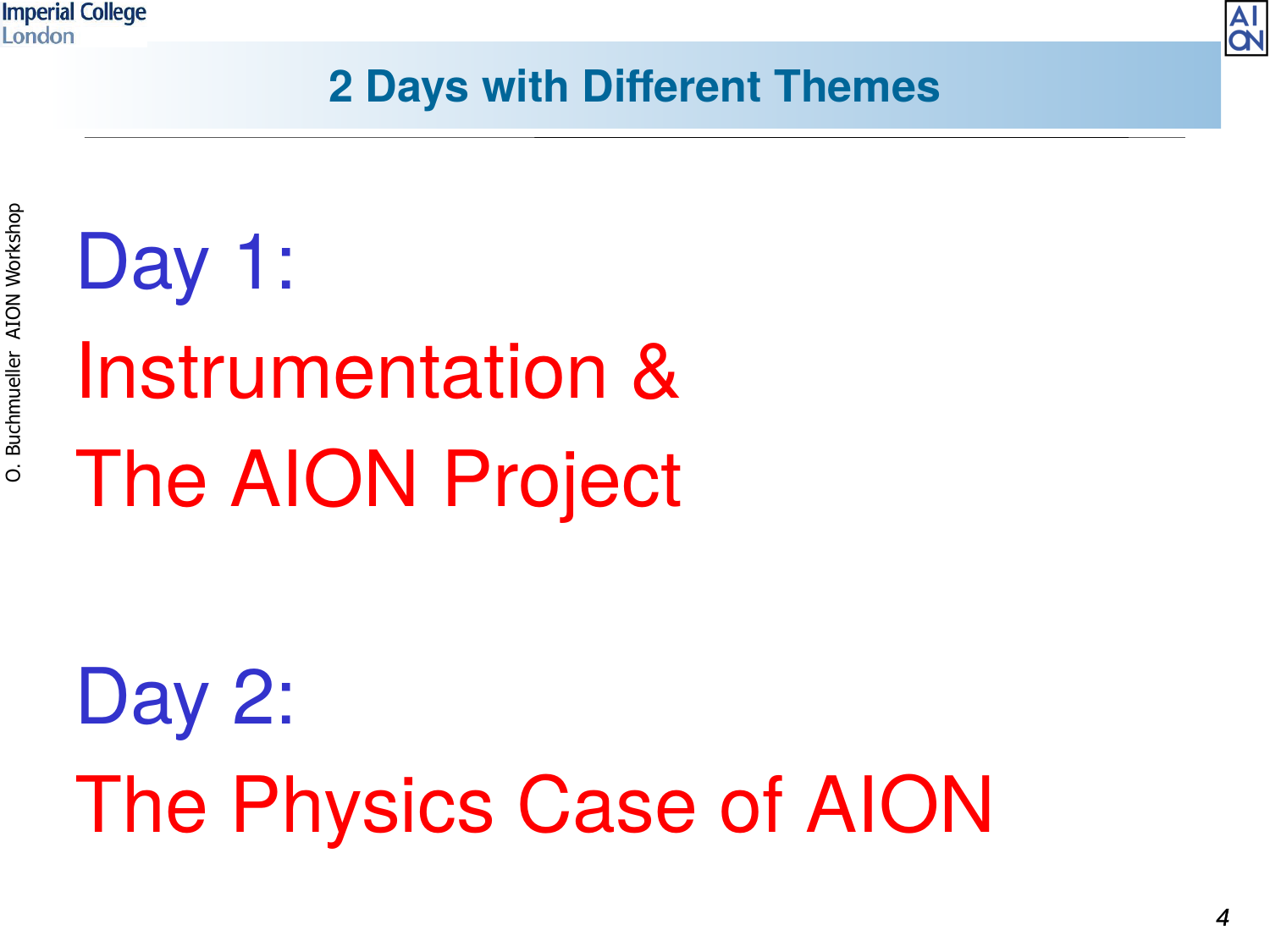

# 2 Days with Different Themes
Day 1:
Instrumentation &
The AION Project

Day 2:
The Physics Case of AION